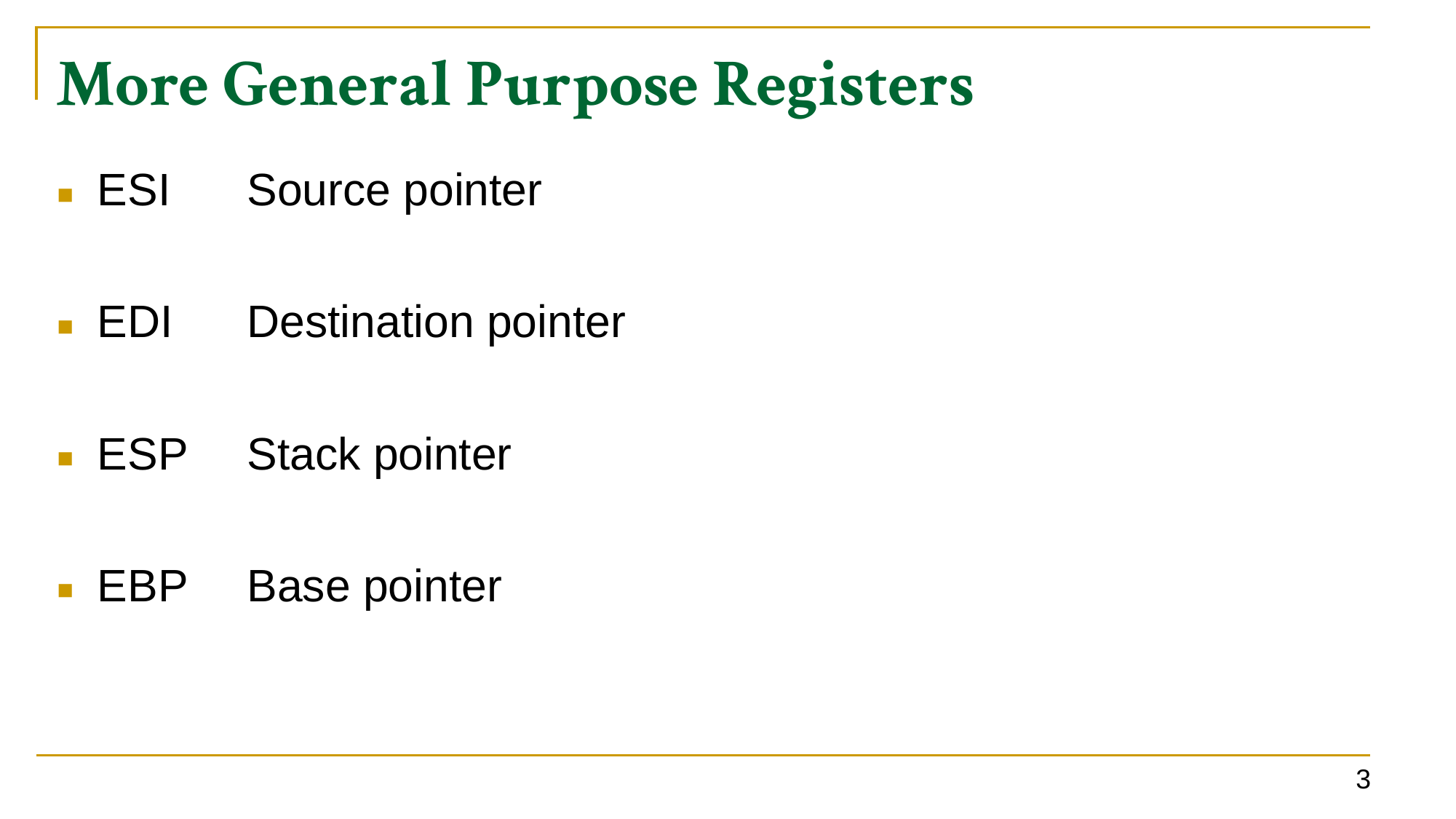

# More General Purpose Registers
ESI

EDI

ESP

EBP
Source pointer

Destination pointer

Stack pointer

Base pointer